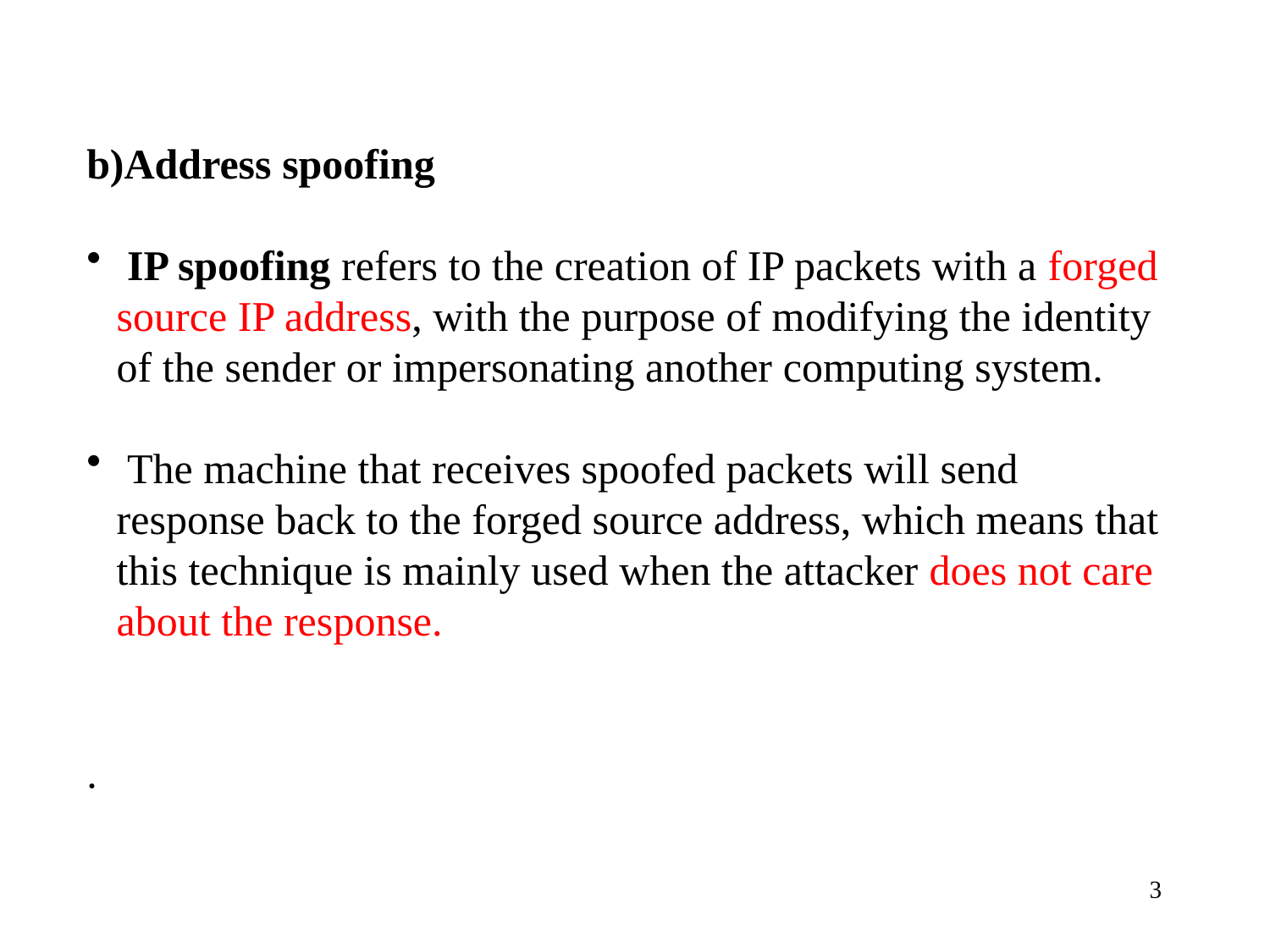

b)Address spoofing

 IP spoofing refers to the creation of IP packets with a forged source IP address, with the purpose of modifying the identity of the sender or impersonating another computing system.

 The machine that receives spoofed packets will send response back to the forged source address, which means that this technique is mainly used when the attacker does not care about the response.

.

3